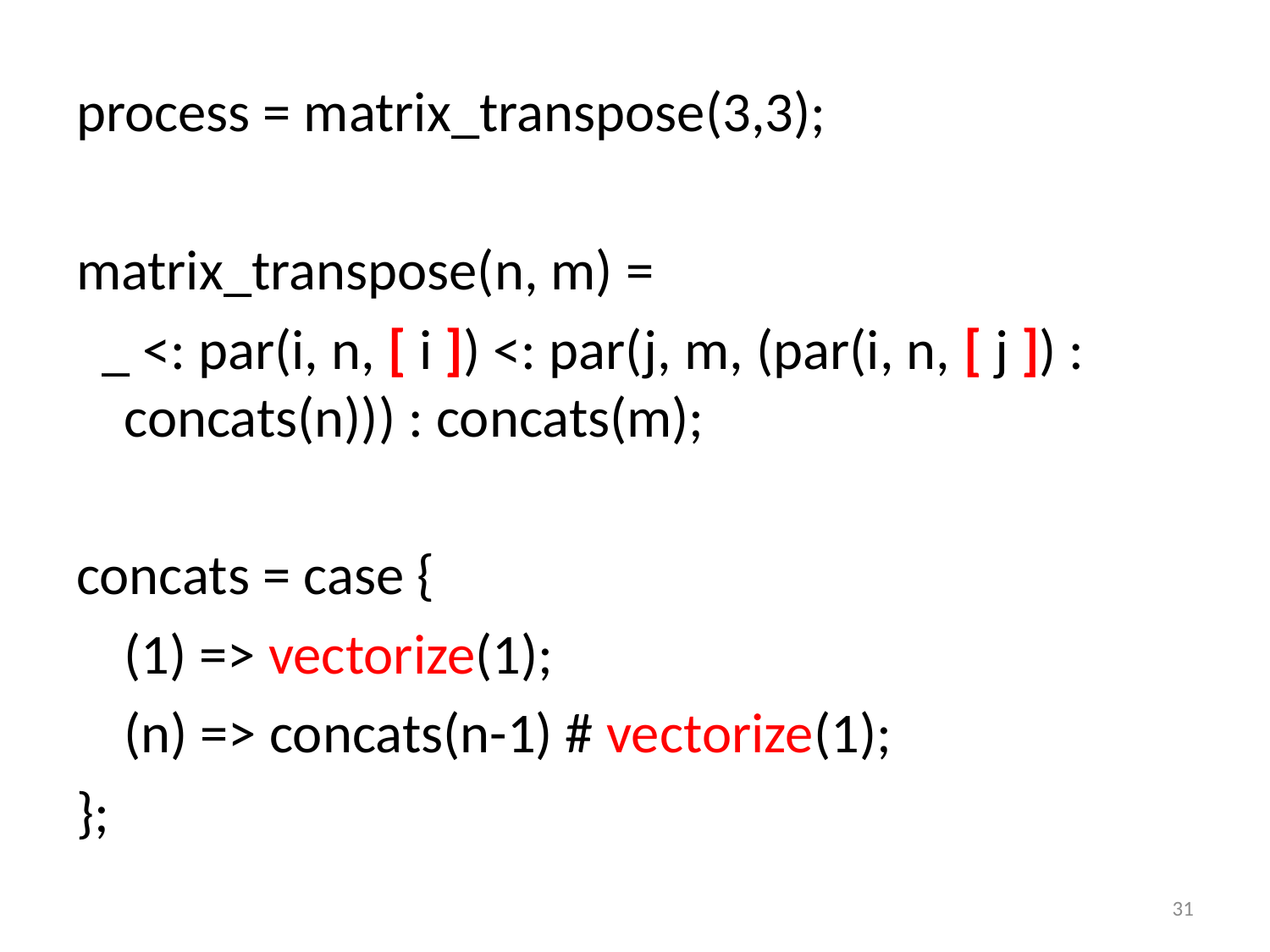

process = matrix_transpose(3,3);

matrix_transpose(n, m) =
  _ <: par(i, n, [ i ]) <: par(j, m, (par(i, n, [ j ]) : concats(n))) : concats(m);

concats = case {
	(1) => vectorize(1);
	(n) => concats(n-1) # vectorize(1);
};
31